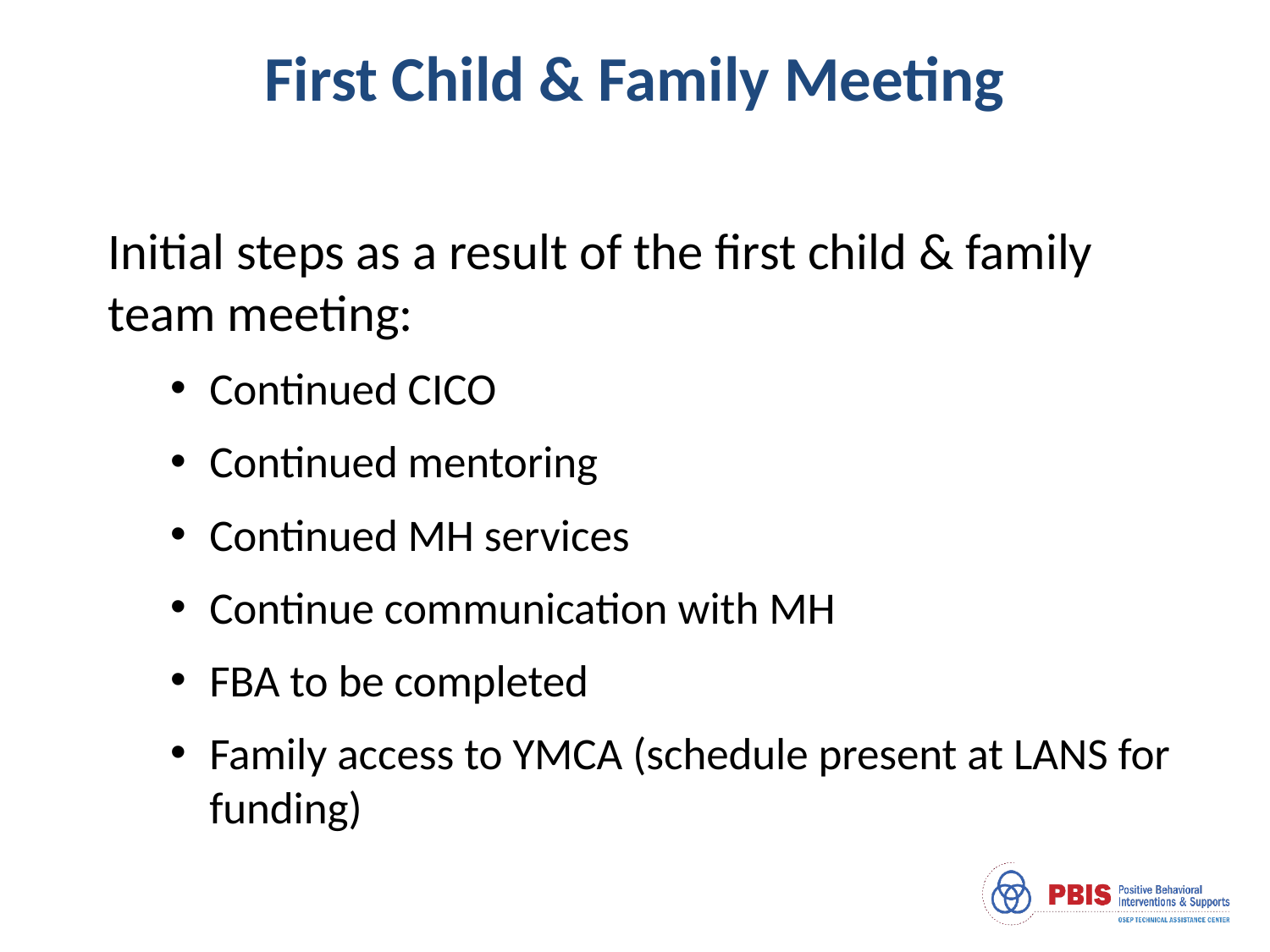

First Child & Family Meeting
Initial steps as a result of the first child & family team meeting:
Continued CICO
Continued mentoring
Continued MH services
Continue communication with MH
FBA to be completed
Family access to YMCA (schedule present at LANS for funding)